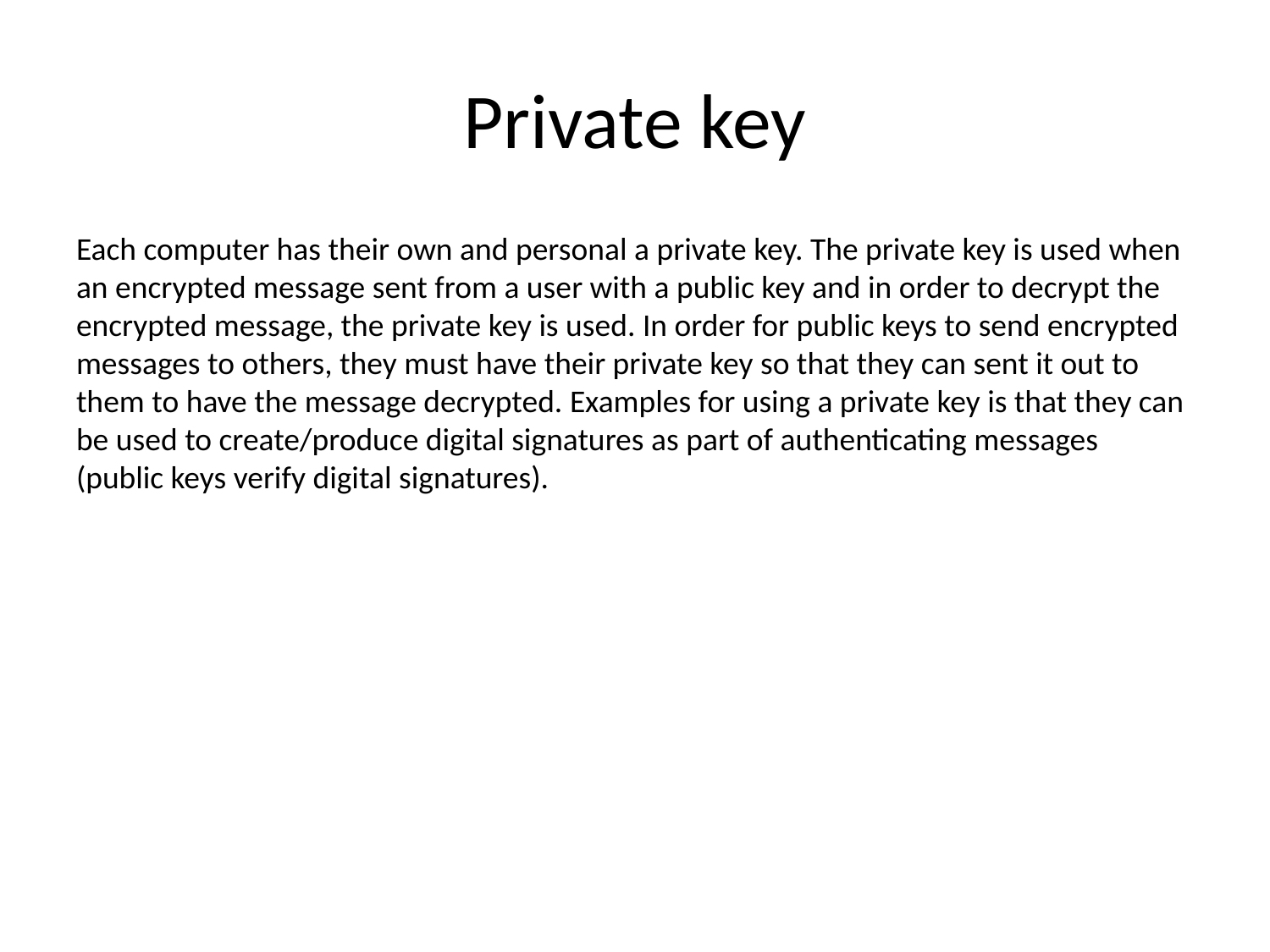

# Private key
Each computer has their own and personal a private key. The private key is used when an encrypted message sent from a user with a public key and in order to decrypt the encrypted message, the private key is used. In order for public keys to send encrypted messages to others, they must have their private key so that they can sent it out to them to have the message decrypted. Examples for using a private key is that they can be used to create/produce digital signatures as part of authenticating messages (public keys verify digital signatures).